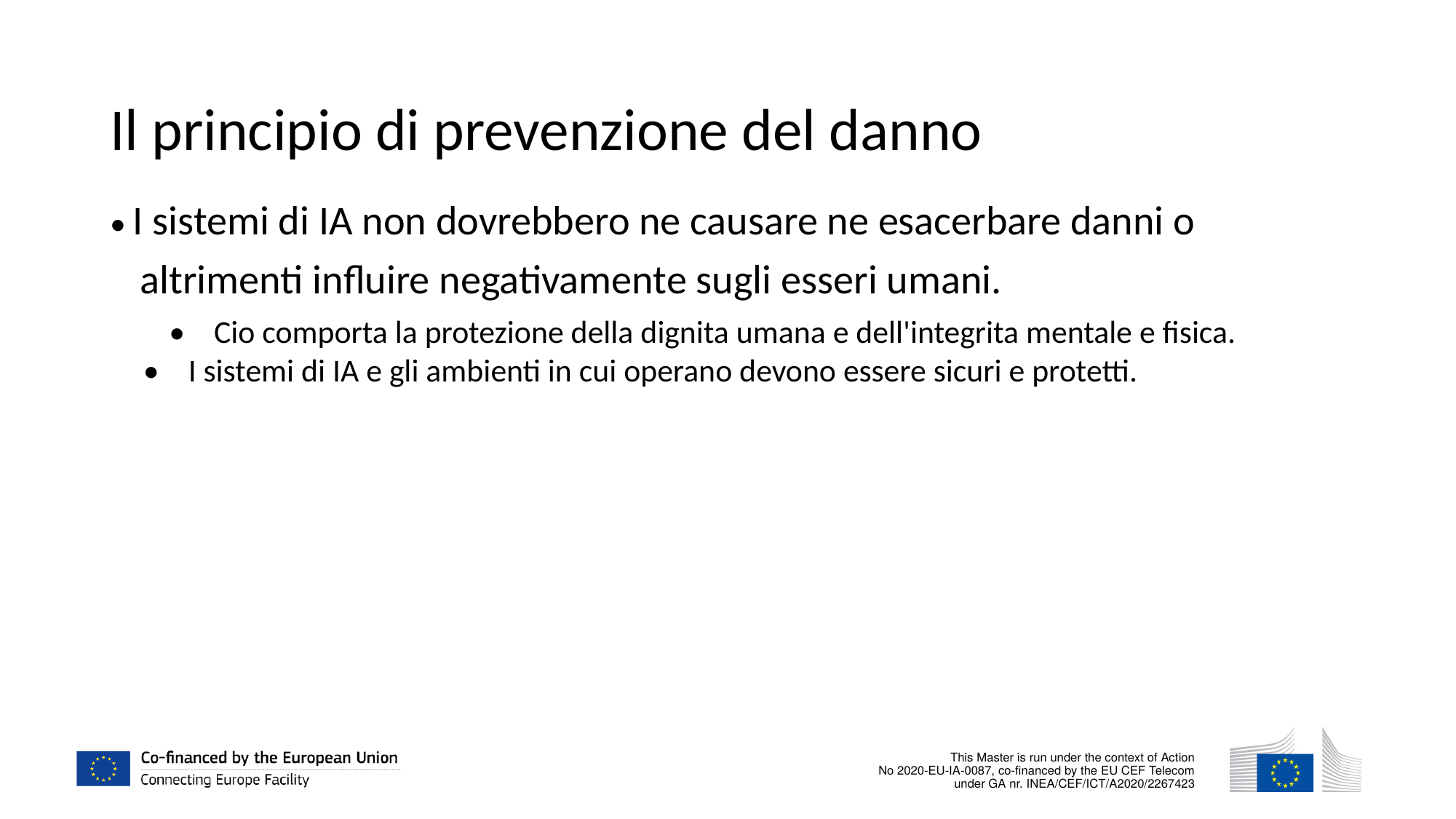

Il principio di prevenzione del danno
• I sistemi di IA non dovrebbero ne causare ne esacerbare danni o
altrimenti influire negativamente sugli esseri umani.
•    Cio comporta la protezione della dignita umana e dell'integrita mentale e fisica.
•    I sistemi di IA e gli ambienti in cui operano devono essere sicuri e protetti.